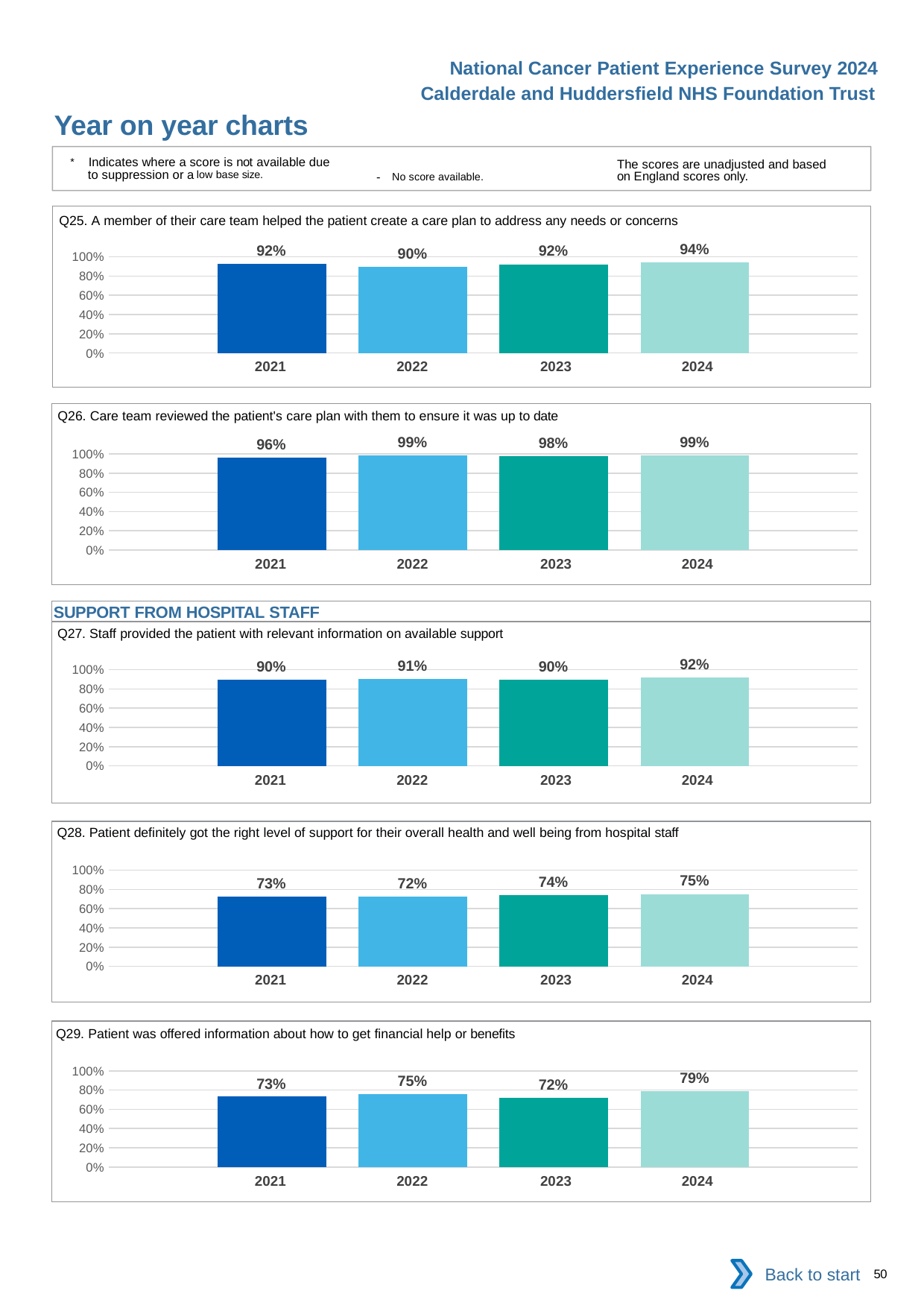

National Cancer Patient Experience Survey 2024
Calderdale and Huddersfield NHS Foundation Trust
Year on year charts

*  Indicates where a score is not available due to suppression or a low base size.
The scores are unadjusted and based on England scores only.
- No score available.
Q25. A member of their care team helped the patient create a care plan to address any needs or concerns

### Chart

| Category | 2021 | 2022 | 2023 | 2024 |
|---|---|---|---|---|
| Category 1 | 0.9238579 | 0.8961749 | 0.9230769 | 0.9406393 |
| 2021 | 2022 | 2023 | 2024 |
| --- | --- | --- | --- |
Q26. Care team reviewed the patient's care plan with them to ensure it was up to date

### Chart

| Category | 2021 | 2022 | 2023 | 2024 |
|---|---|---|---|---|
| Category 1 | 0.9612903 | 0.9852941 | 0.9763314 | 0.9878049 |
| 2021 | 2022 | 2023 | 2024 |
| --- | --- | --- | --- |
SUPPORT FROM HOSPITAL STAFF
Q27. Staff provided the patient with relevant information on available support

### Chart

| Category | 2021 | 2022 | 2023 | 2024 |
|---|---|---|---|---|
| Category 1 | 0.8982558 | 0.9069767 | 0.8983516 | 0.9166667 |
| 2021 | 2022 | 2023 | 2024 |
| --- | --- | --- | --- |
Q28. Patient definitely got the right level of support for their overall health and well being from hospital staff

### Chart

| Category | 2021 | 2022 | 2023 | 2024 |
|---|---|---|---|---|
| Category 1 | 0.7253886 | 0.7222222 | 0.7375887 | 0.7522936 |
| 2021 | 2022 | 2023 | 2024 |
| --- | --- | --- | --- |
Q29. Patient was offered information about how to get financial help or benefits

### Chart

| Category | 2021 | 2022 | 2023 | 2024 |
|---|---|---|---|---|
| Category 1 | 0.7311321 | 0.7544643 | 0.716 | 0.7910448 |
| 2021 | 2022 | 2023 | 2024 |
| --- | --- | --- | --- |
Back to start

50